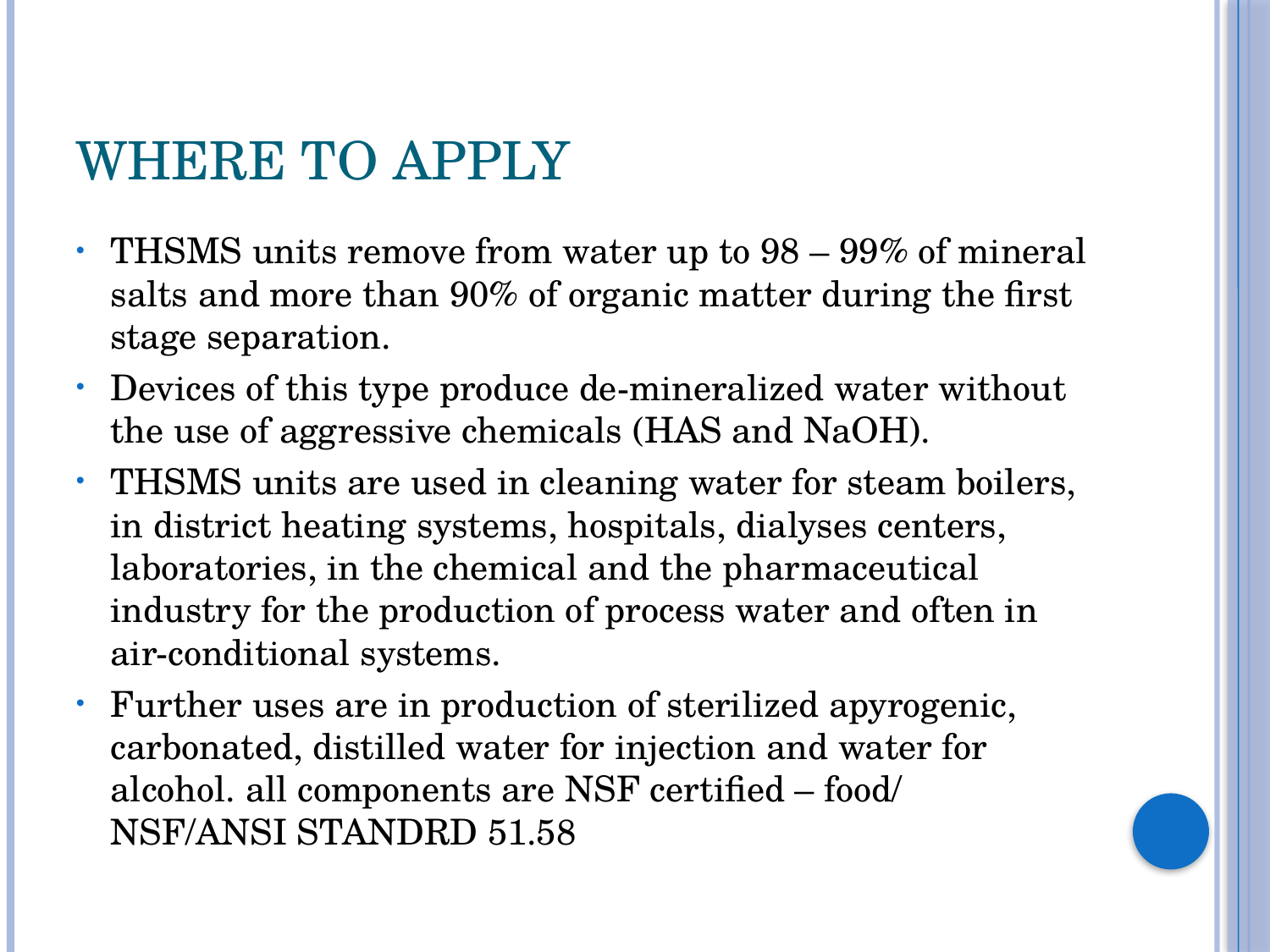

# Where to apply
THSMS units remove from water up to 98 – 99% of mineral salts and more than 90% of organic matter during the first stage separation.
Devices of this type produce de-mineralized water without the use of aggressive chemicals (HAS and NaOH).
THSMS units are used in cleaning water for steam boilers, in district heating systems, hospitals, dialyses centers, laboratories, in the chemical and the pharmaceutical industry for the production of process water and often in air-conditional systems.
Further uses are in production of sterilized apyrogenic, carbonated, distilled water for injection and water for alcohol. all components are NSF certified – food/ NSF/ANSI STANDRD 51.58